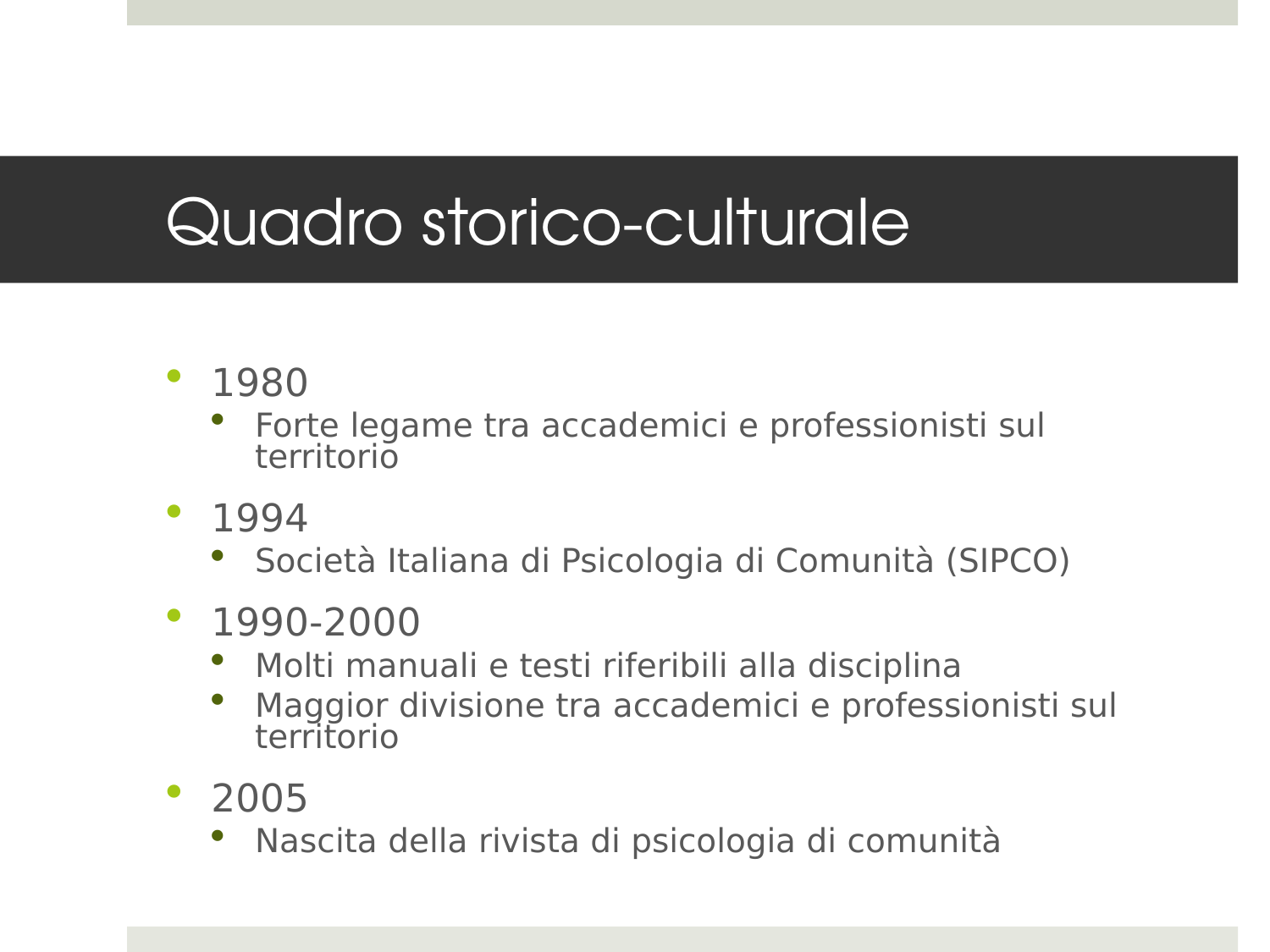

# Quadro storico-culturale
1980
Forte legame tra accademici e professionisti sul territorio
1994
Società Italiana di Psicologia di Comunità (SIPCO)
1990-2000
Molti manuali e testi riferibili alla disciplina
Maggior divisione tra accademici e professionisti sul territorio
2005
Nascita della rivista di psicologia di comunità